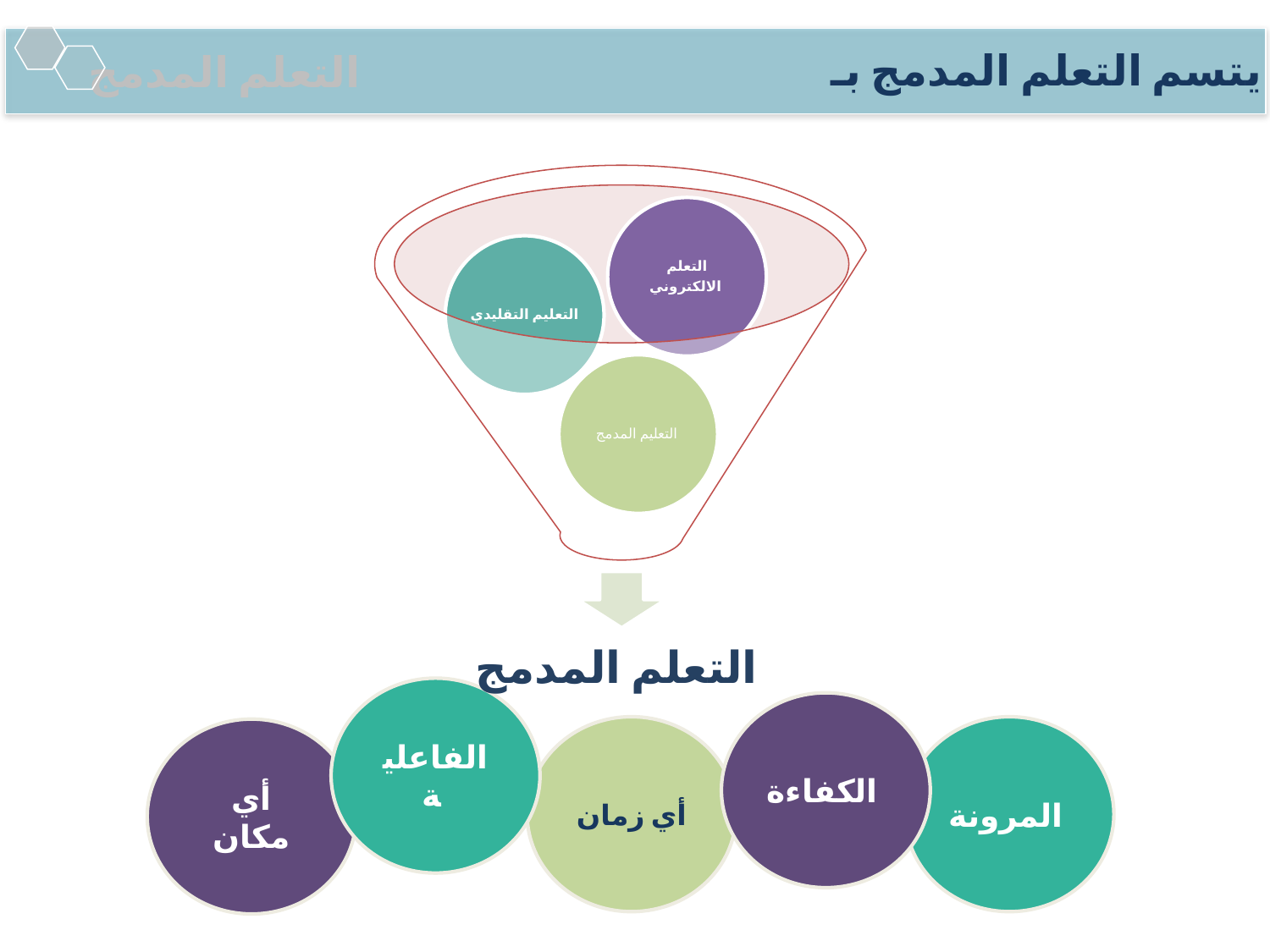

يتسم التعلم المدمج بـ
التعلم المدمج
التعلم المدمج
التعليم المدمج
التعليم التقليدي
التعلم
الالكتروني
الفاعلية
الكفاءة
أي زمان
المرونة
أي مكان